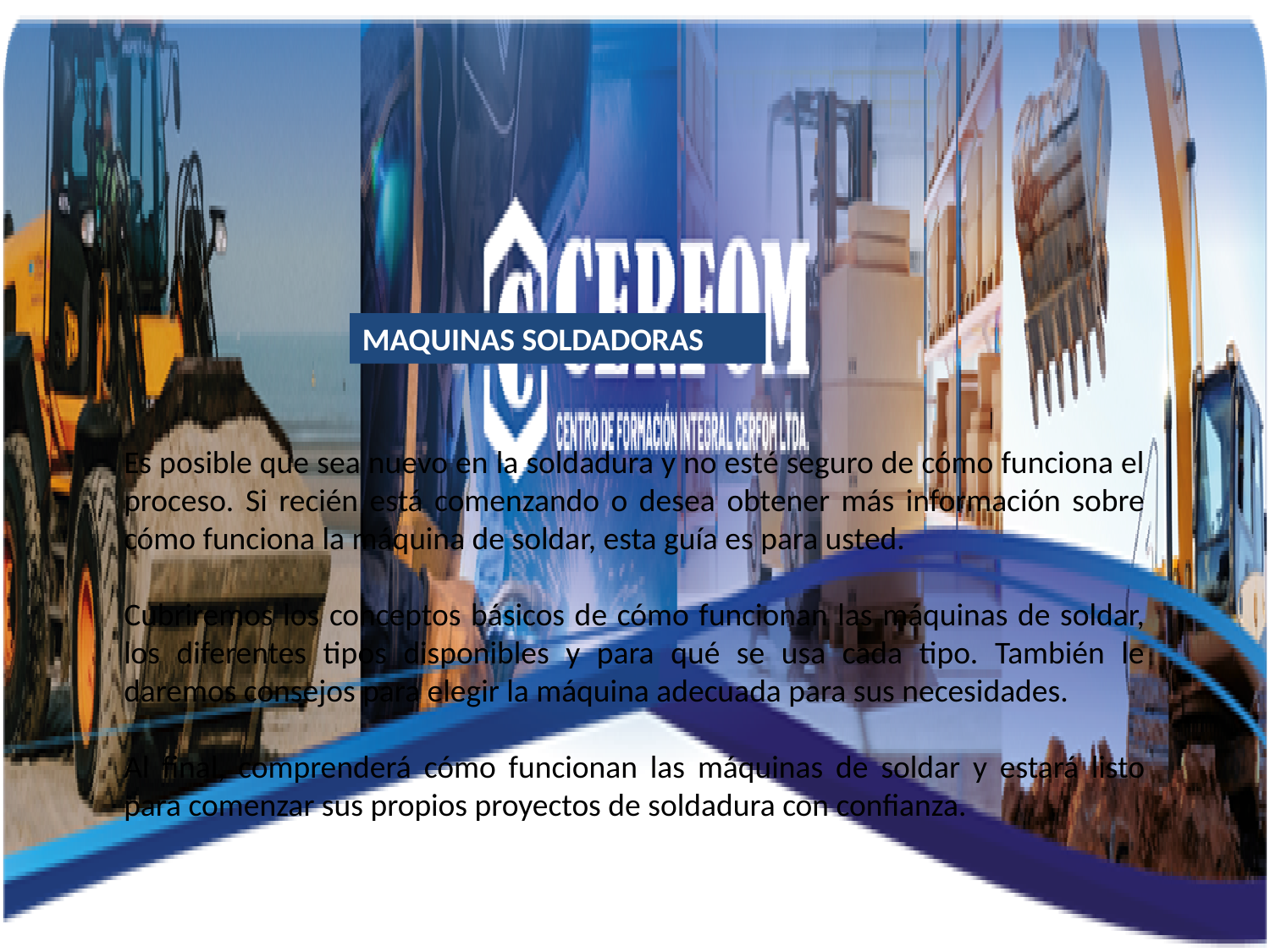

MAQUINAS SOLDADORAS
Es posible que sea nuevo en la soldadura y no esté seguro de cómo funciona el proceso. Si recién está comenzando o desea obtener más información sobre cómo funciona la máquina de soldar, esta guía es para usted.

Cubriremos los conceptos básicos de cómo funcionan las máquinas de soldar, los diferentes tipos disponibles y para qué se usa cada tipo. También le daremos consejos para elegir la máquina adecuada para sus necesidades.

Al final, comprenderá cómo funcionan las máquinas de soldar y estará listo para comenzar sus propios proyectos de soldadura con confianza.